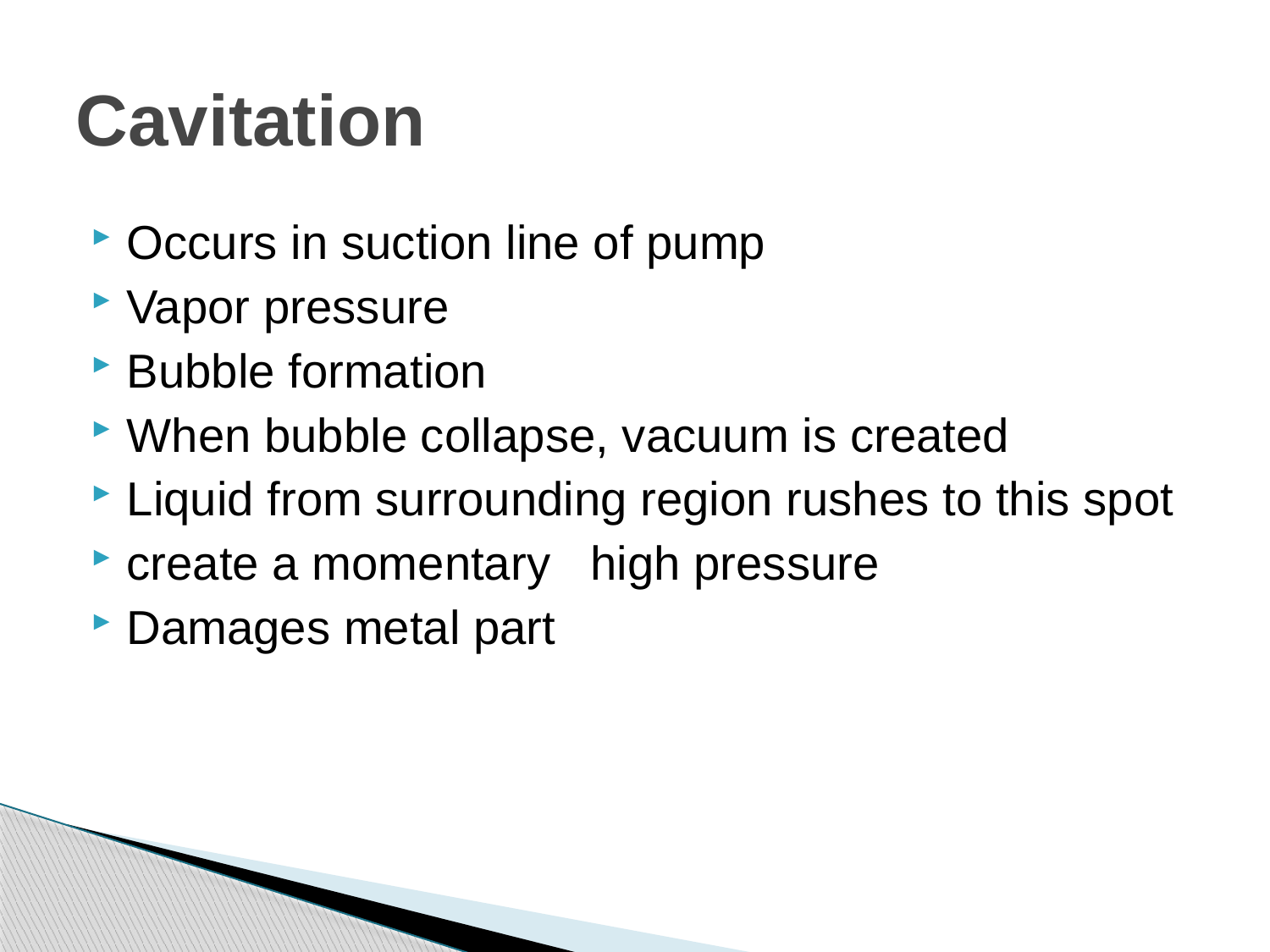

# Cavitation
Occurs in suction line of pump
Vapor pressure
Bubble formation
When bubble collapse, vacuum is created
Liquid from surrounding region rushes to this spot
create a momentary   high pressure
Damages metal part